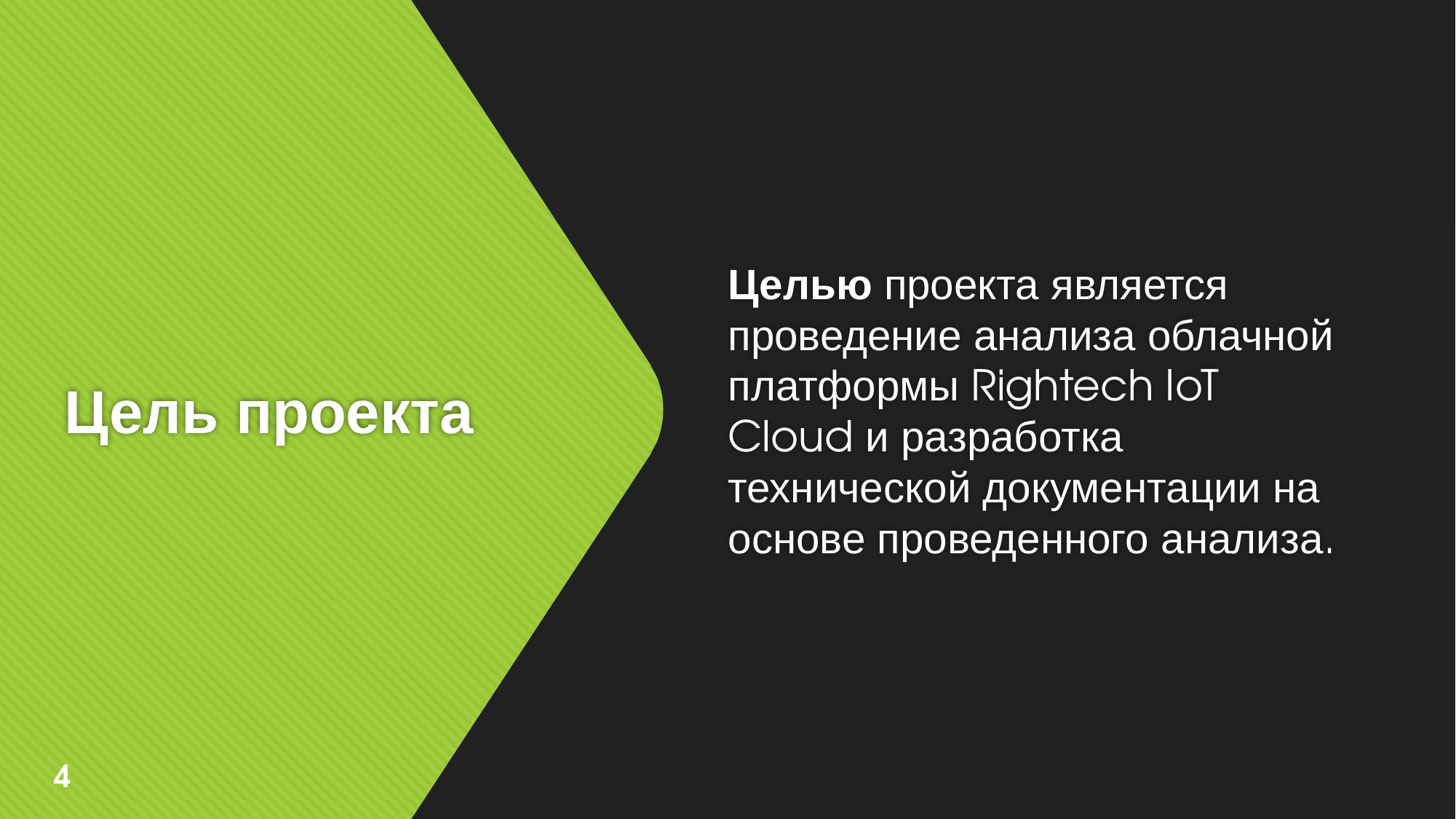

Целью проекта является проведение анализа облачной платформы Rightech IoT Cloud и разработка технической документации на основе проведенного анализа.
# Цель проекта
4